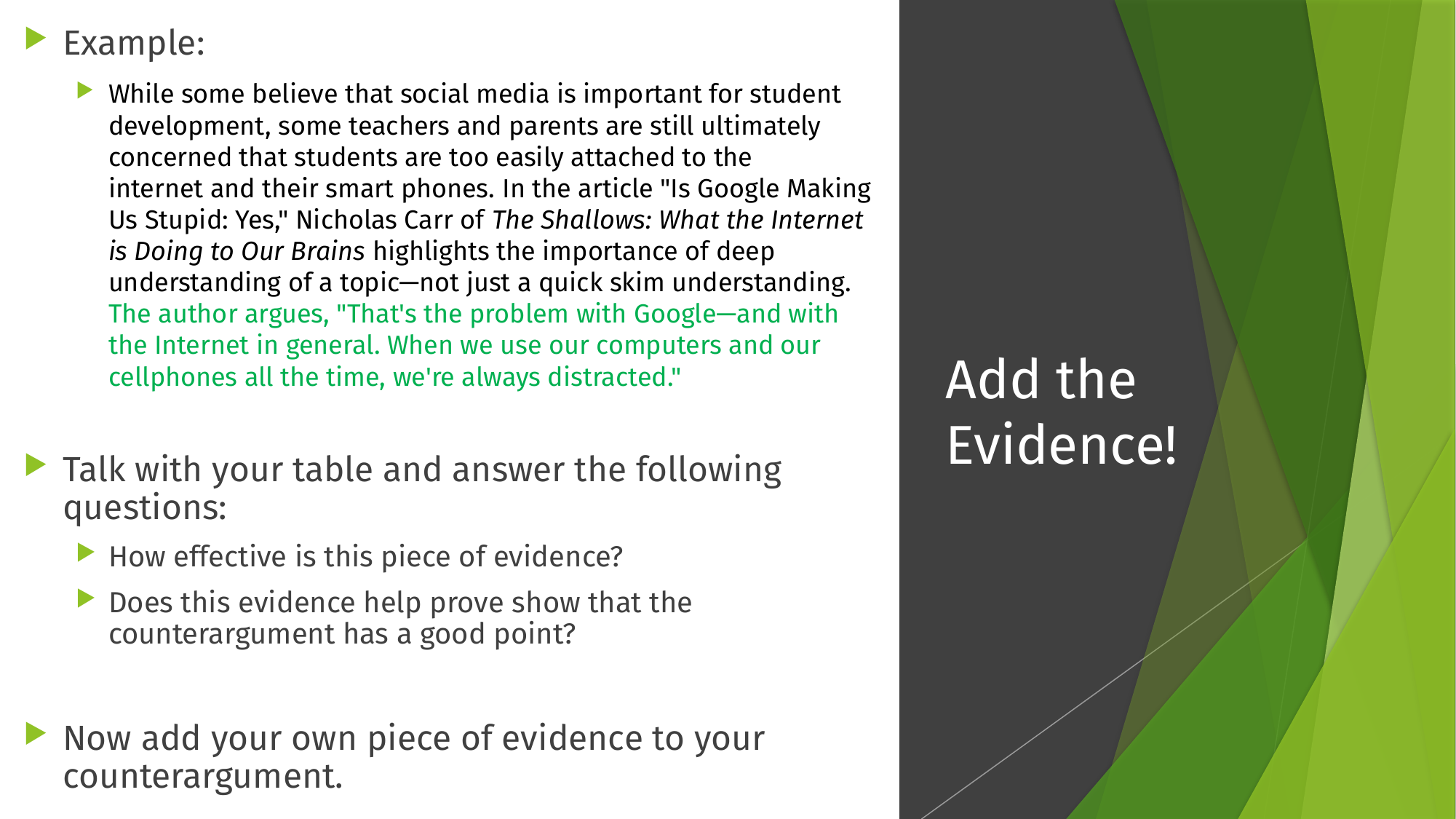

Example:
While some believe that social media is important for student development, some teachers and parents are still ultimately concerned that students are too easily attached to the internet and their smart phones. In the article "Is Google Making Us Stupid: Yes," Nicholas Carr of The Shallows: What the Internet is Doing to Our Brains highlights the importance of deep understanding of a topic—not just a quick skim understanding. The author argues, "That's the problem with Google—and with the Internet in general. When we use our computers and our cellphones all the time, we're always distracted."

Talk with your table and answer the following questions:
How effective is this piece of evidence?
Does this evidence help prove show that the counterargument has a good point?

Now add your own piece of evidence to your counterargument.

# Add the Evidence!